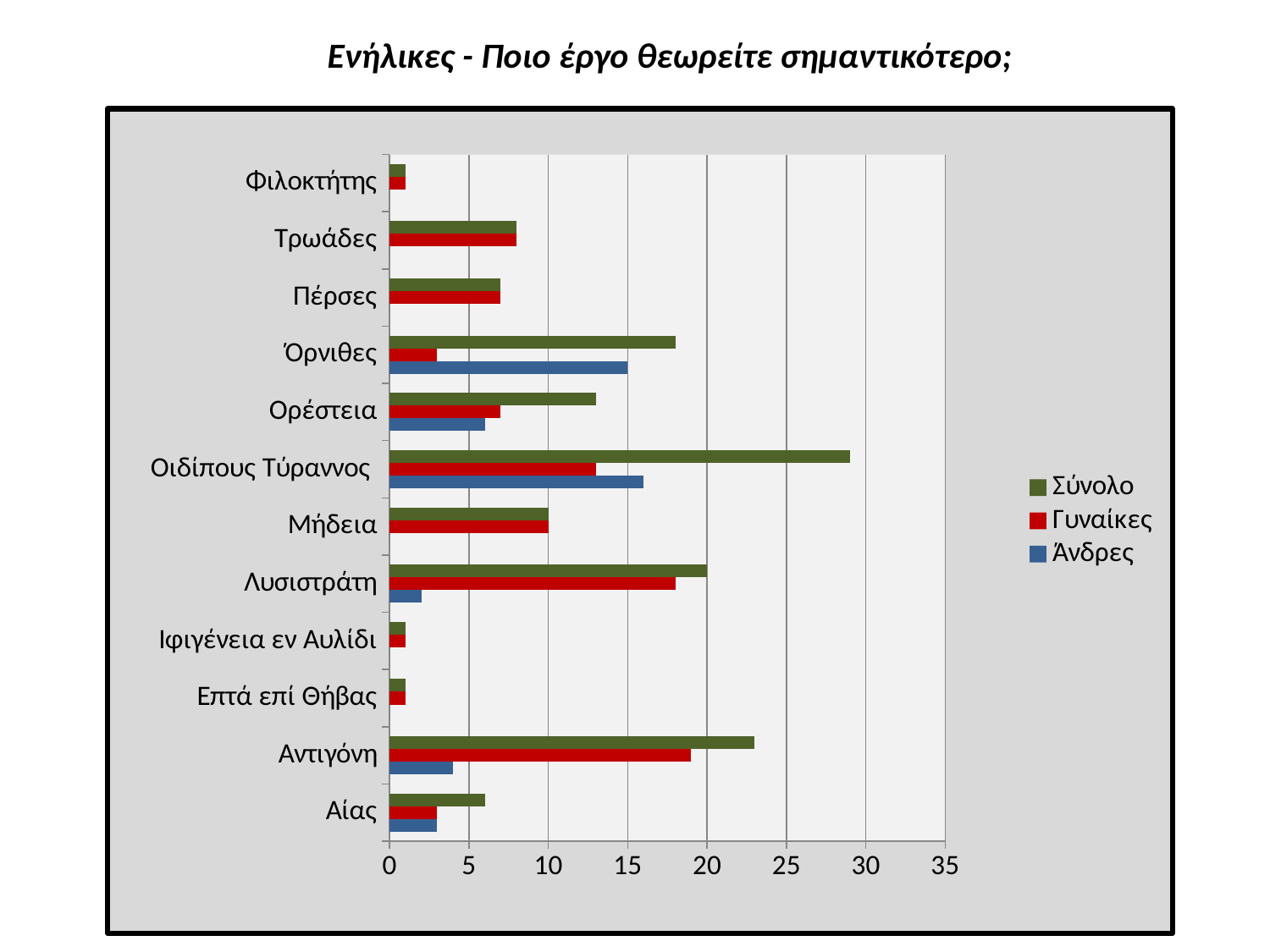

Ενήλικες - Ποιο έργο θεωρείτε σημαντικότερο;

### Chart

| Category | Άνδρες | Γυναίκες | Σύνολο |
|---|---|---|---|
| Αίας | 3.0 | 3.0 | 6.0 |
| Αντιγόνη | 4.0 | 19.0 | 23.0 |
| Επτά επί Θήβας | 0.0 | 1.0 | 1.0 |
| Ιφιγένεια εν Αυλίδι | 0.0 | 1.0 | 1.0 |
| Λυσιστράτη | 2.0 | 18.0 | 20.0 |
| Μήδεια | 0.0 | 10.0 | 10.0 |
| Οιδίπους Τύραννος  | 16.0 | 13.0 | 29.0 |
| Ορέστεια | 6.0 | 7.0 | 13.0 |
| Όρνιθες | 15.0 | 3.0 | 18.0 |
| Πέρσες | 0.0 | 7.0 | 7.0 |
| Τρωάδες | 0.0 | 8.0 | 8.0 |
| Φιλοκτήτης | 0.0 | 1.0 | 1.0 |